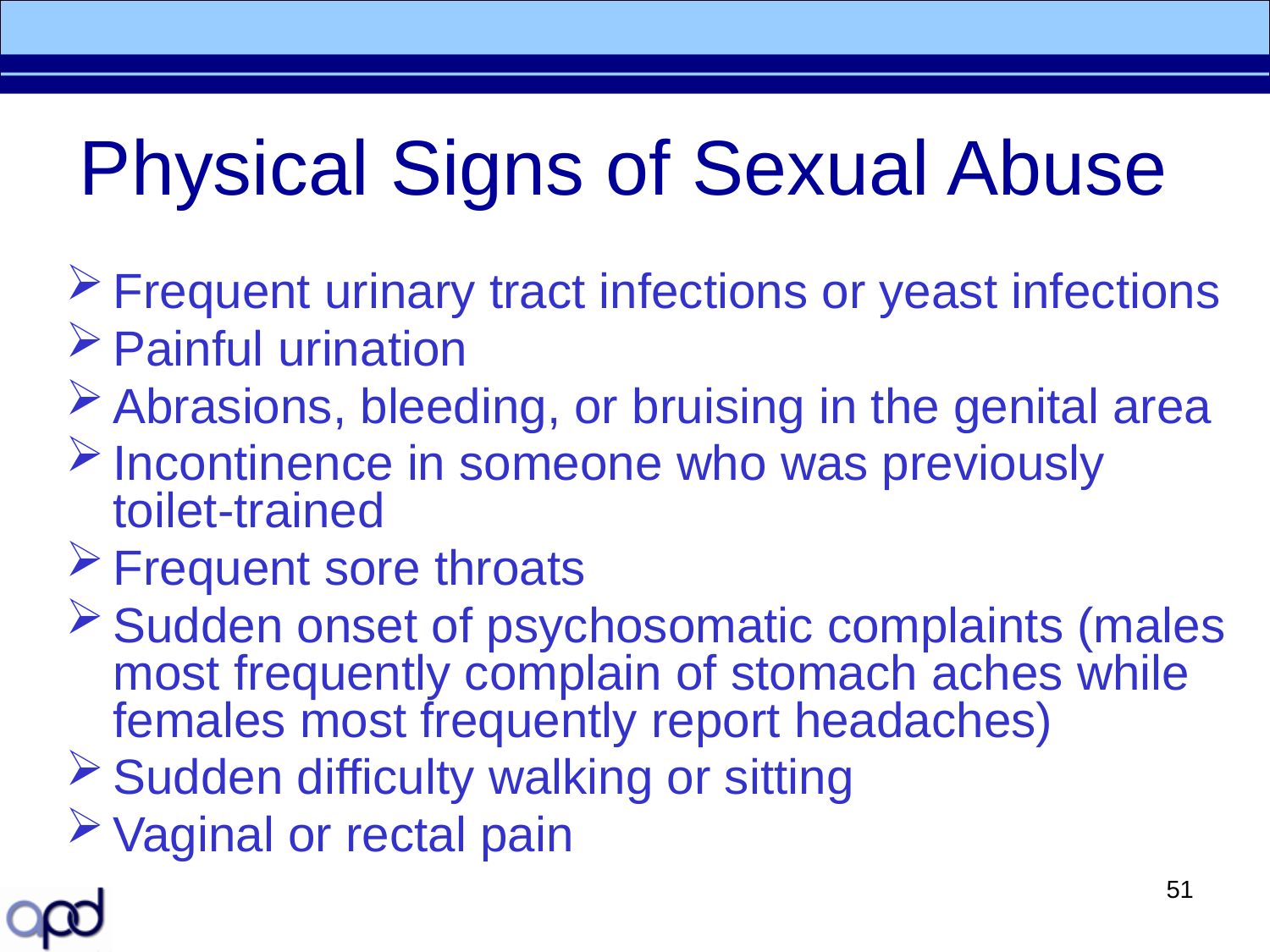

# Physical Signs of Sexual Abuse
Frequent urinary tract infections or yeast infections
Painful urination
Abrasions, bleeding, or bruising in the genital area
Incontinence in someone who was previously toilet-trained
Frequent sore throats
Sudden onset of psychosomatic complaints (males most frequently complain of stomach aches while females most frequently report headaches)
Sudden difficulty walking or sitting
Vaginal or rectal pain
51